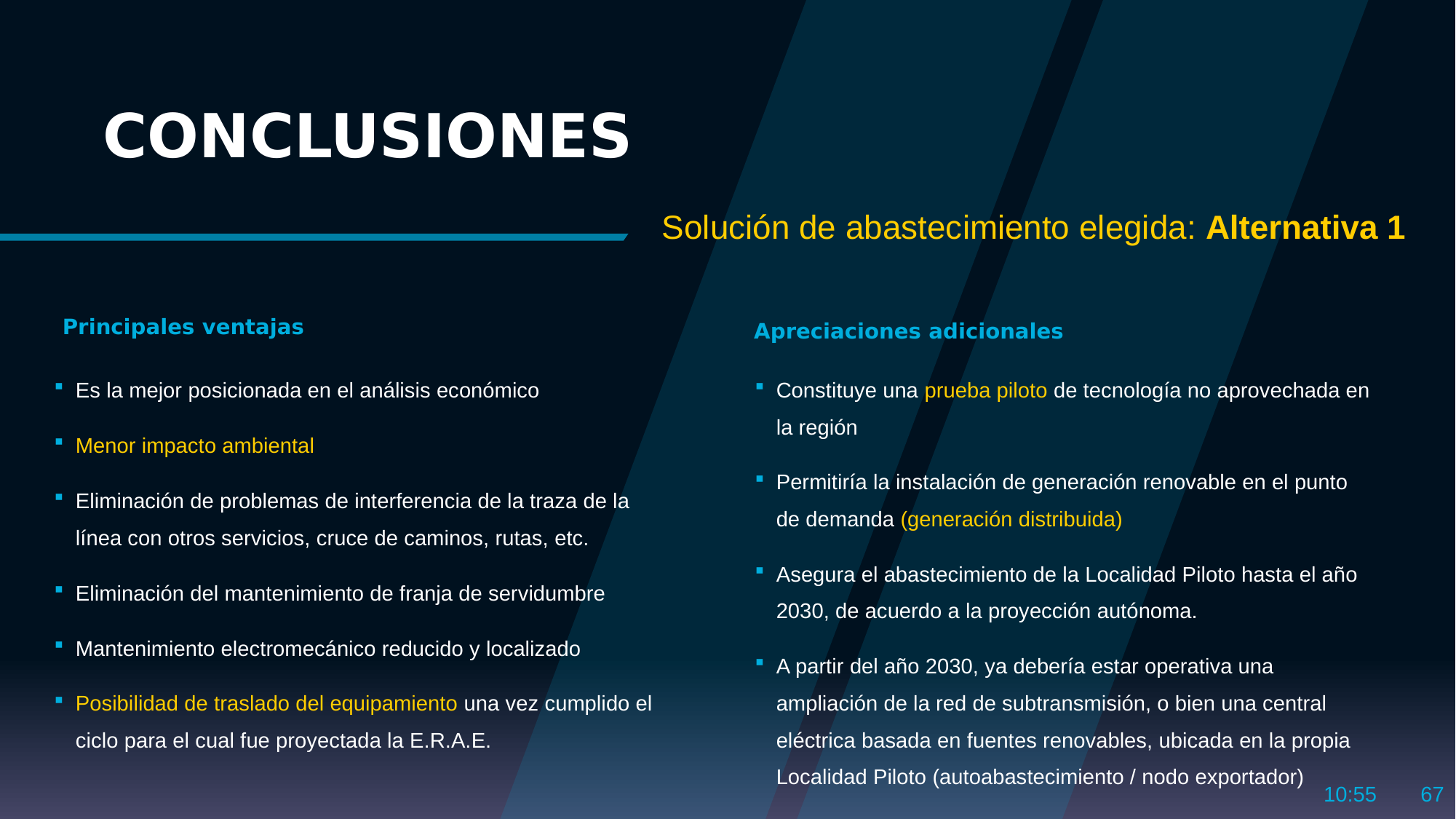

# CONCLUSIONES
Solución de abastecimiento elegida: Alternativa 1
Principales ventajas
Apreciaciones adicionales
Es la mejor posicionada en el análisis económico
Menor impacto ambiental
Eliminación de problemas de interferencia de la traza de la línea con otros servicios, cruce de caminos, rutas, etc.
Eliminación del mantenimiento de franja de servidumbre
Mantenimiento electromecánico reducido y localizado
Posibilidad de traslado del equipamiento una vez cumplido el ciclo para el cual fue proyectada la E.R.A.E.

Constituye una prueba piloto de tecnología no aprovechada en la región
Permitiría la instalación de generación renovable en el punto de demanda (generación distribuida)
Asegura el abastecimiento de la Localidad Piloto hasta el año 2030, de acuerdo a la proyección autónoma.
A partir del año 2030, ya debería estar operativa una ampliación de la red de subtransmisión, o bien una central eléctrica basada en fuentes renovables, ubicada en la propia Localidad Piloto (autoabastecimiento / nodo exportador)

10:55
67